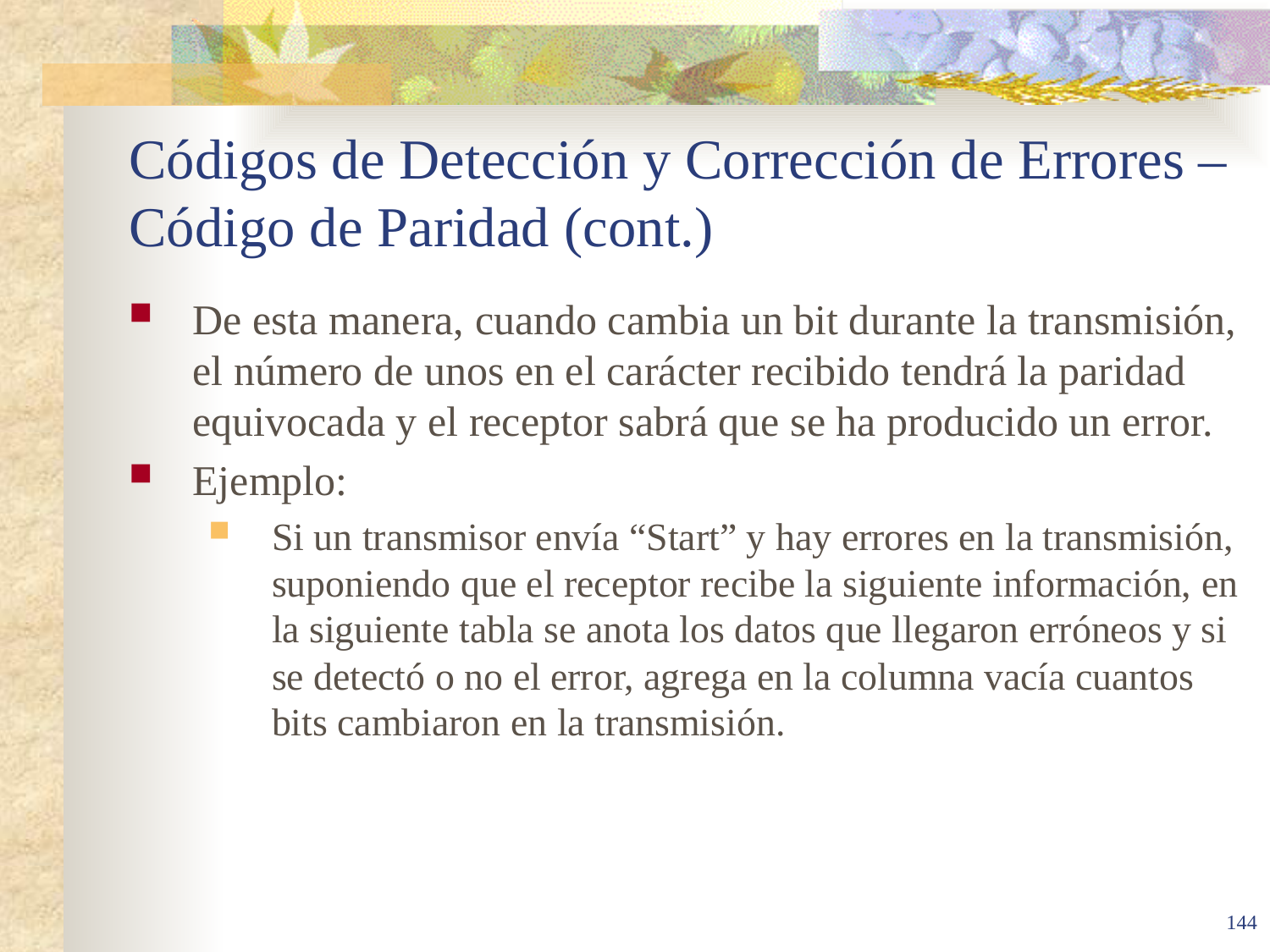

# Códigos de Detección y Corrección de Errores – Código de Paridad (cont.)
De esta manera, cuando cambia un bit durante la transmisión, el número de unos en el carácter recibido tendrá la paridad equivocada y el receptor sabrá que se ha producido un error.
Ejemplo:
Si un transmisor envía “Start” y hay errores en la transmisión, suponiendo que el receptor recibe la siguiente información, en la siguiente tabla se anota los datos que llegaron erróneos y si se detectó o no el error, agrega en la columna vacía cuantos bits cambiaron en la transmisión.
144